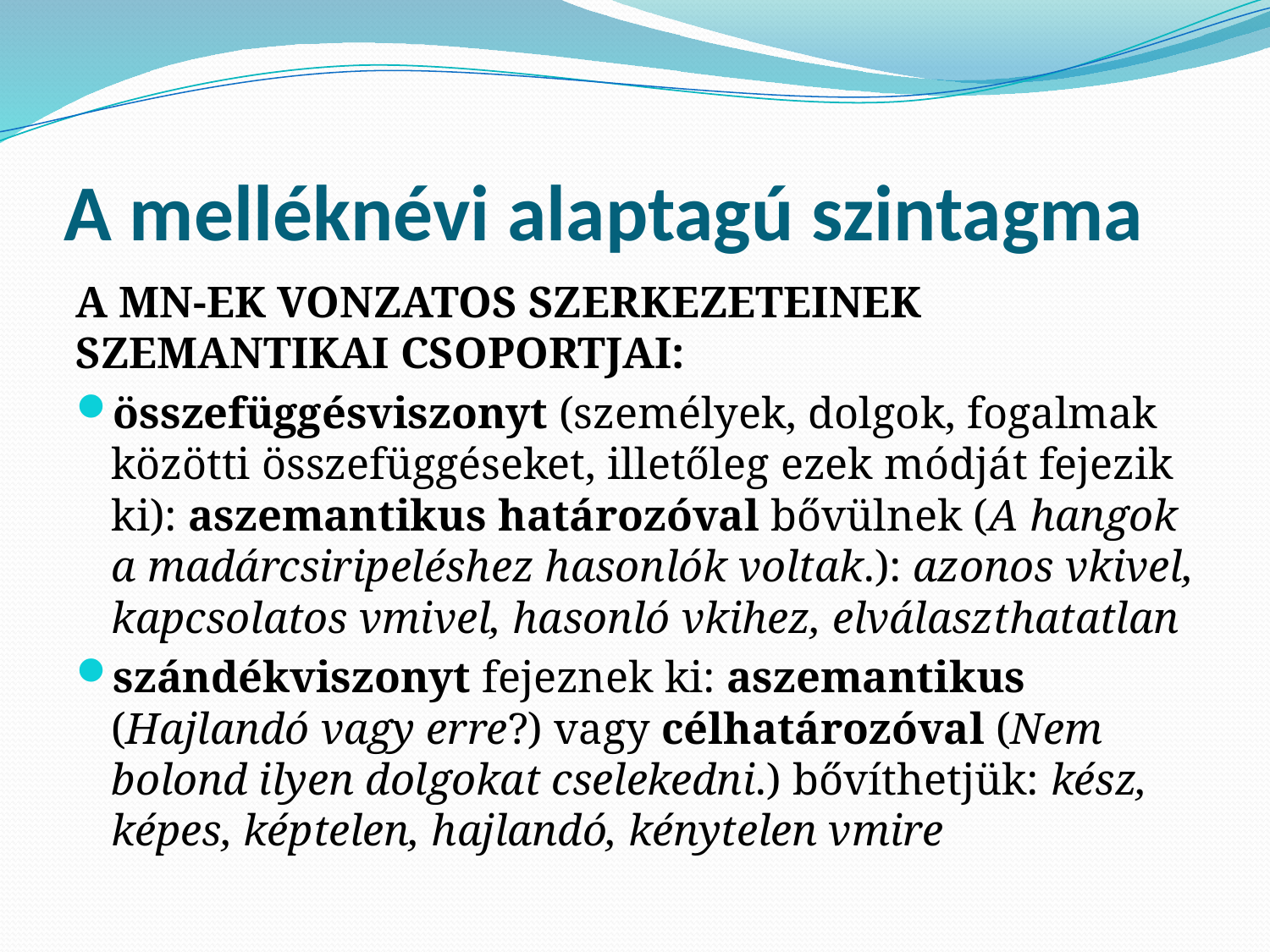

# A melléknévi alaptagú szintagma
A MN-EK VONZATOS SZERKEZETEINEK SZEMANTIKAI CSOPORTJAI:
összefüggésviszonyt (személyek, dolgok, fogalmak közötti összefüggéseket, illetőleg ezek módját fejezik ki): aszemantikus határozóval bővülnek (A hangok a madárcsiripeléshez hasonlók voltak.): azonos vkivel, kapcsolatos vmivel, hasonló vkihez, elválaszthatatlan
szándékviszonyt fejeznek ki: aszemantikus (Hajlandó vagy erre?) vagy célhatározóval (Nem bolond ilyen dolgokat cselekedni.) bővíthetjük: kész, képes, képtelen, hajlandó, kénytelen vmire